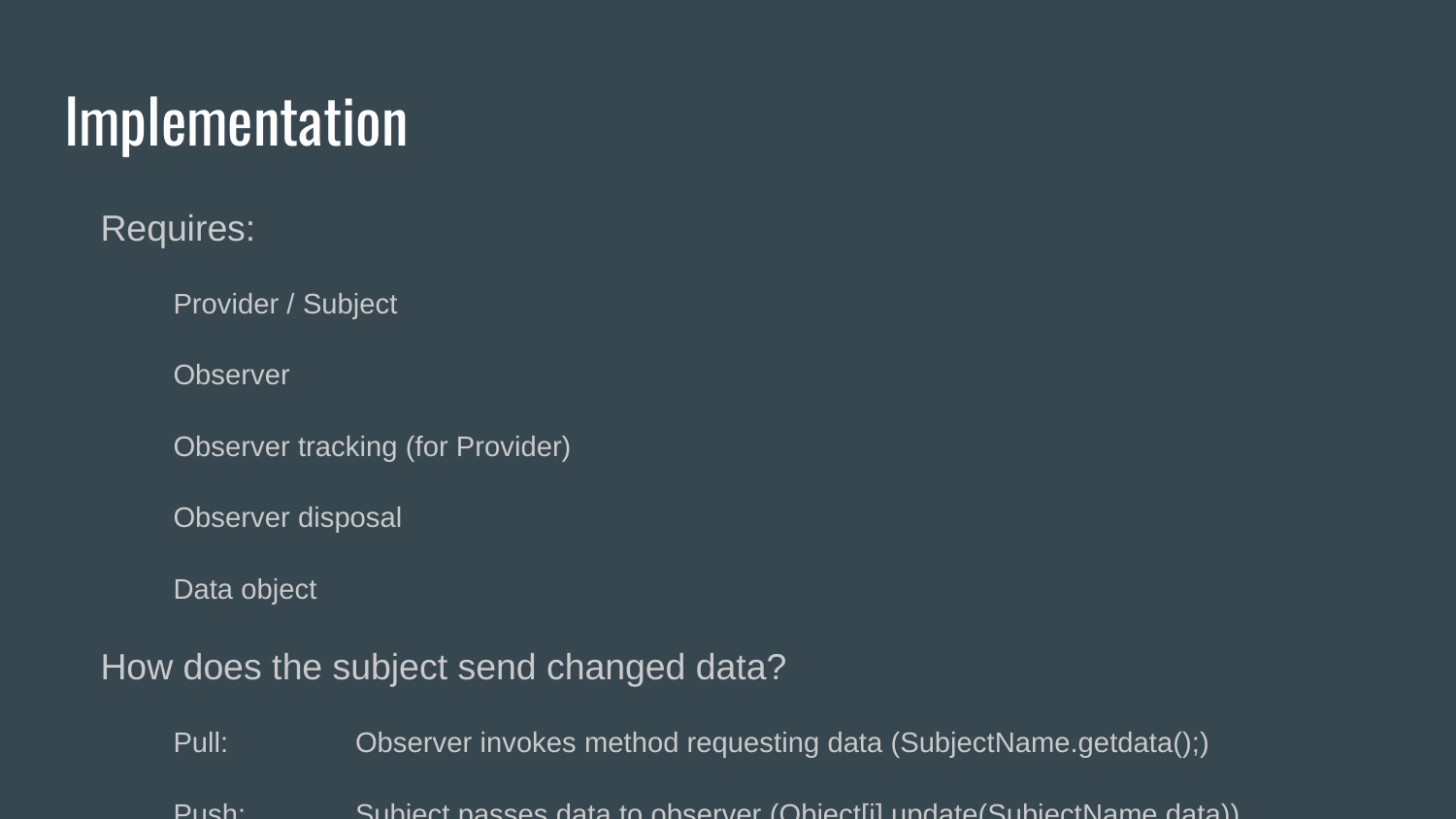

# Implementation
Requires:
Provider / Subject
Observer
Observer tracking (for Provider)
Observer disposal
Data object
How does the subject send changed data?
Pull:	Observer invokes method requesting data (SubjectName.getdata();)
Push:	Subject passes data to observer (Object[i].update(SubjectName.data))